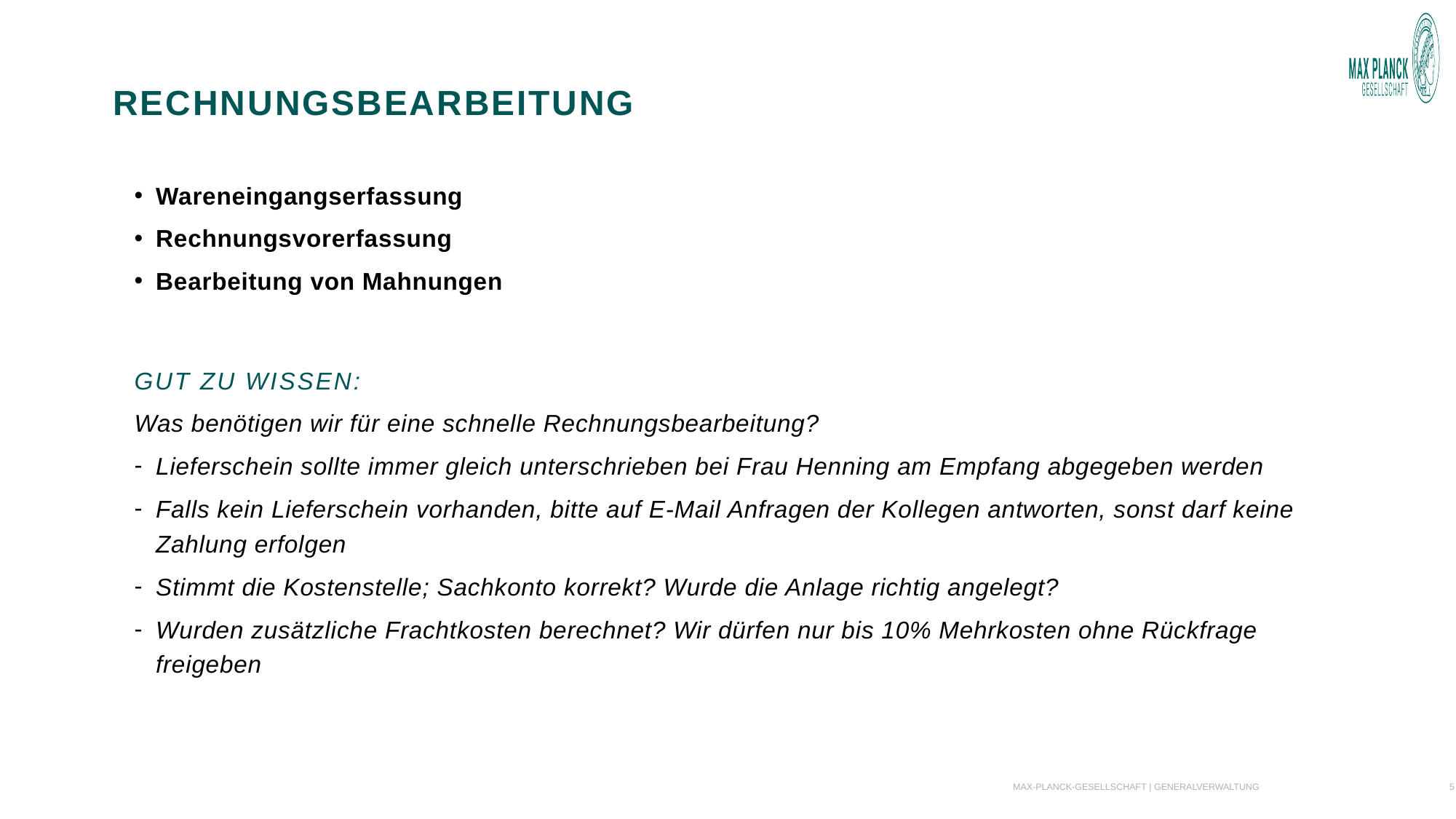

# Rechnungsbearbeitung
Wareneingangserfassung
Rechnungsvorerfassung
Bearbeitung von Mahnungen

Gut zu wissen:
Was benötigen wir für eine schnelle Rechnungsbearbeitung?
Lieferschein sollte immer gleich unterschrieben bei Frau Henning am Empfang abgegeben werden
Falls kein Lieferschein vorhanden, bitte auf E-Mail Anfragen der Kollegen antworten, sonst darf keine Zahlung erfolgen
Stimmt die Kostenstelle; Sachkonto korrekt? Wurde die Anlage richtig angelegt?
Wurden zusätzliche Frachtkosten berechnet? Wir dürfen nur bis 10% Mehrkosten ohne Rückfrage freigeben

MAX-PLANCK-GESELLSCHAFT | GENERALVERWALTUNG 		5